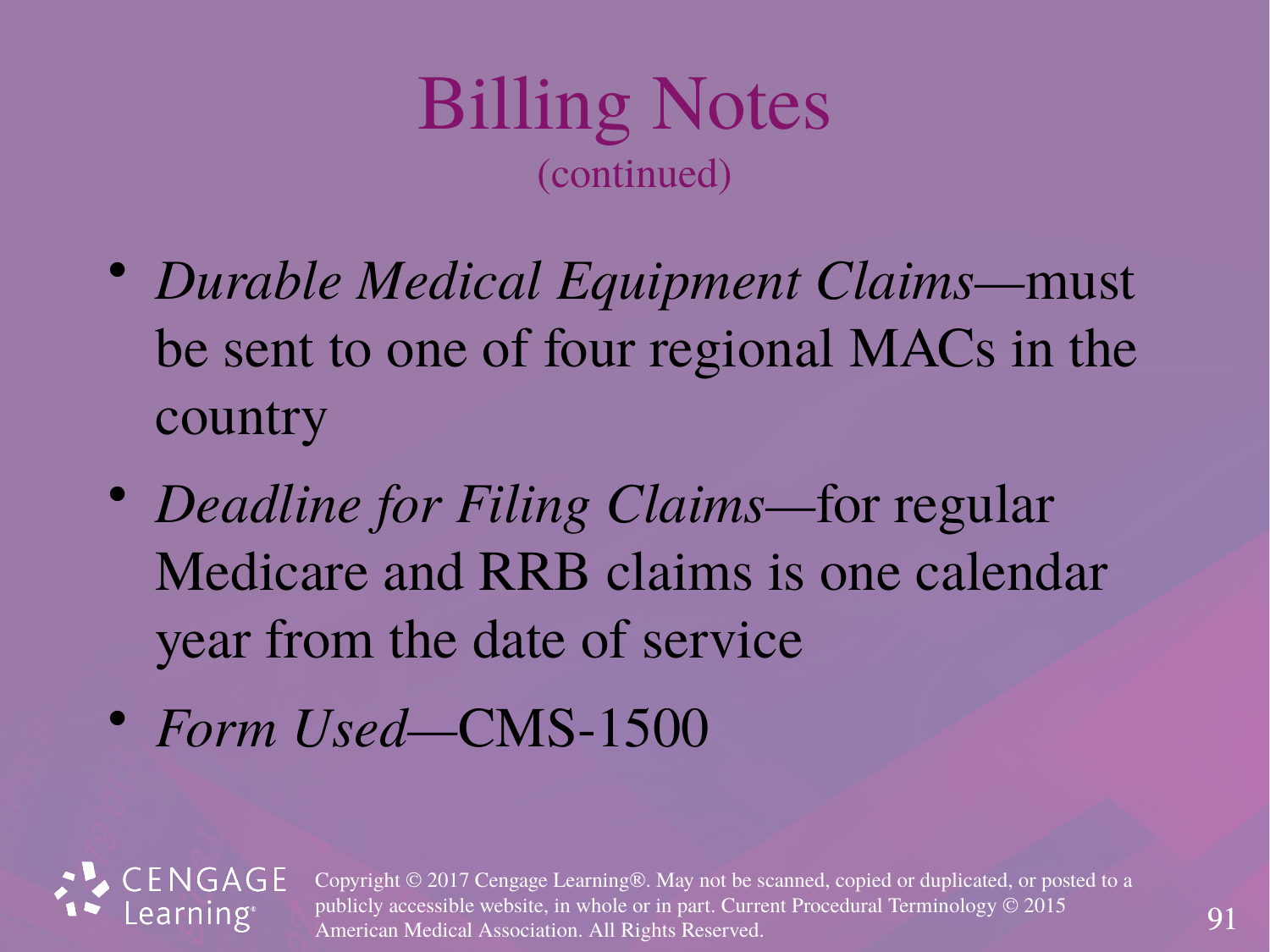

# Billing Notes (continued)
Durable Medical Equipment Claims—must be sent to one of four regional MACs in the country
Deadline for Filing Claims—for regular Medicare and RRB claims is one calendar year from the date of service
Form Used—CMS-1500